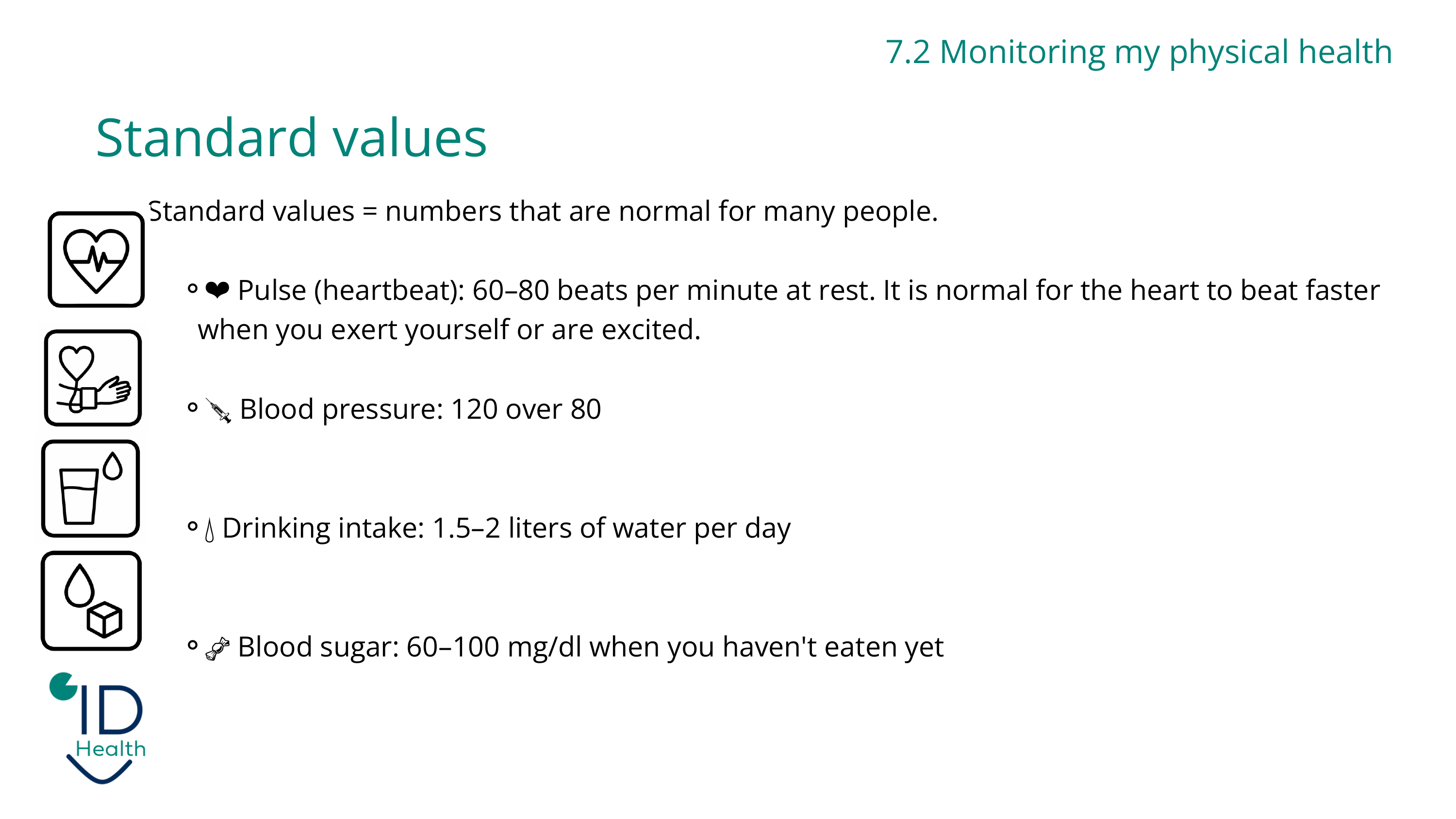

Standard values
7.2 Monitoring my physical health
Standard values ​​= numbers that are normal for many people.

❤️ Pulse (heartbeat): 60–80 beats per minute at rest. It is normal for the heart to beat faster when you exert yourself or are excited.

💉 Blood pressure: 120 over 80

💧 Drinking intake: 1.5–2 liters of water per day

🍬 Blood sugar: 60–100 mg/dl when you haven't eaten yet